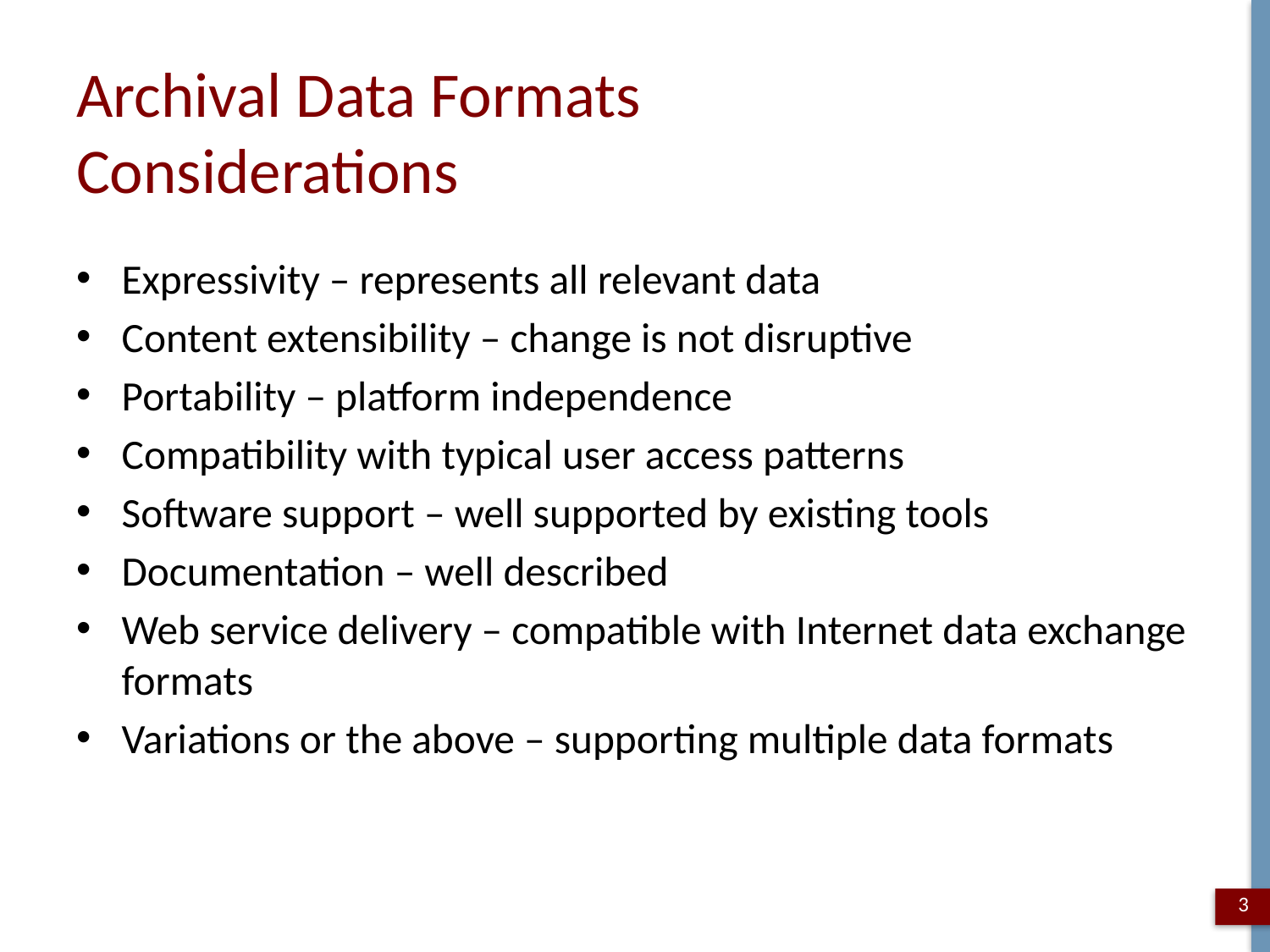

# Archival Data Formats Considerations
Expressivity – represents all relevant data
Content extensibility – change is not disruptive
Portability – platform independence
Compatibility with typical user access patterns
Software support – well supported by existing tools
Documentation – well described
Web service delivery – compatible with Internet data exchange formats
Variations or the above – supporting multiple data formats

3